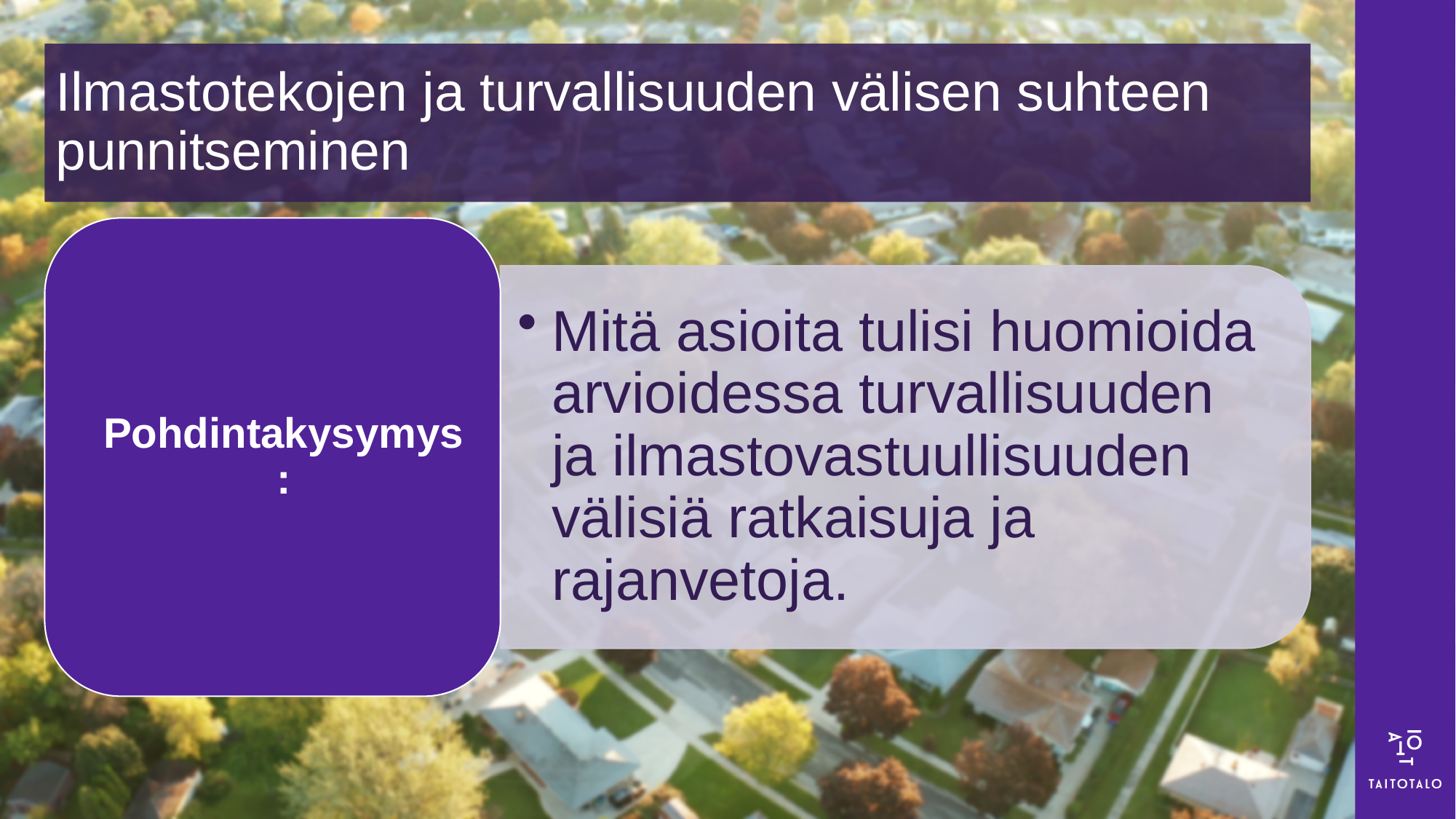

# Ilmastotekojen ja turvallisuuden välisen suhteen punnitseminen
Mitä asioita tulisi huomioida arvioidessa turvallisuuden ja ilmastovastuullisuuden välisiä ratkaisuja ja rajanvetoja.
Pohdintakysymys: